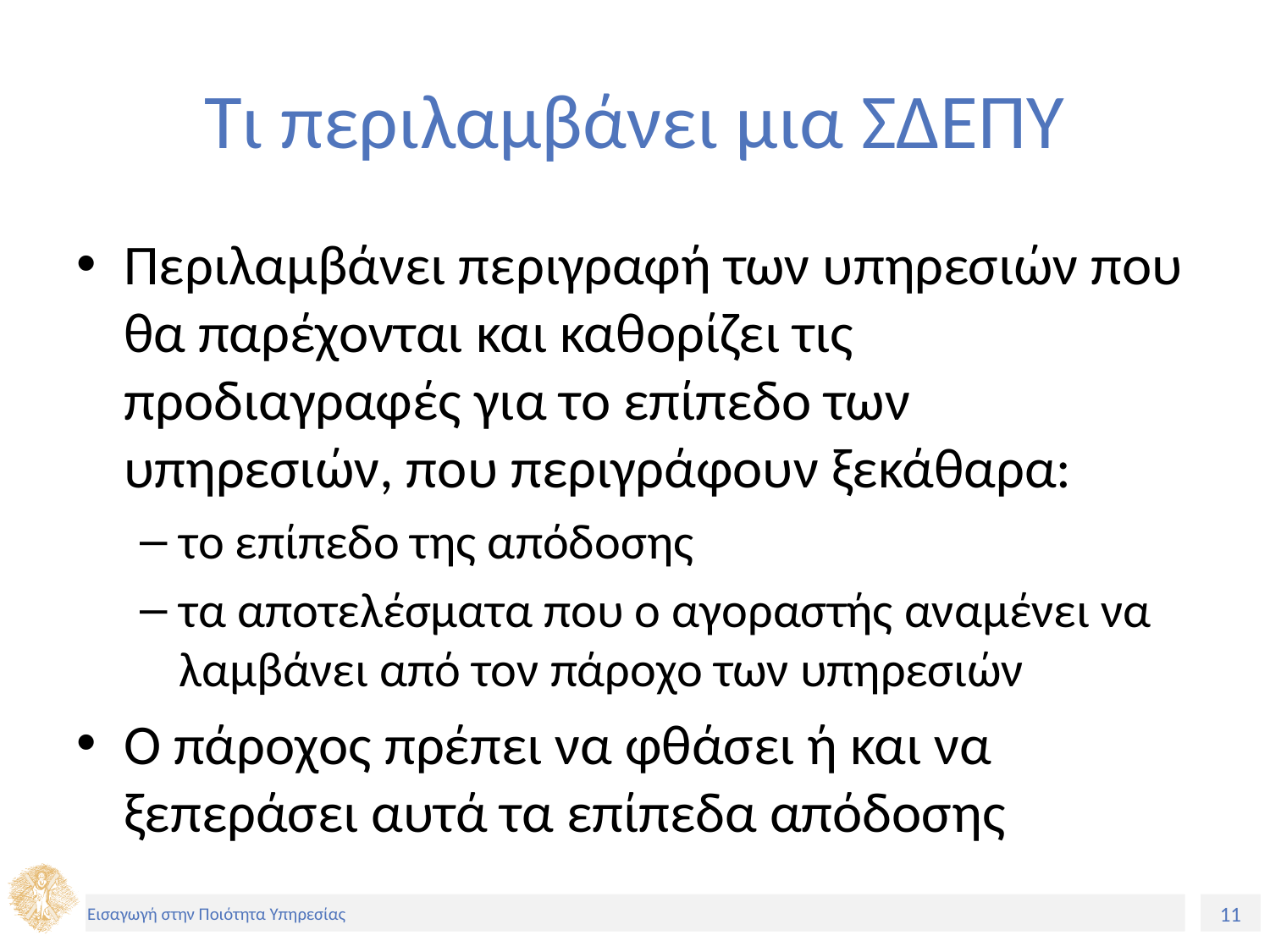

# Τι περιλαμβάνει μια ΣΔΕΠΥ
Περιλαμβάνει περιγραφή των υπηρεσιών που θα παρέχονται και καθορίζει τις προδιαγραφές για το επίπεδο των υπηρεσιών, που περιγράφουν ξεκάθαρα:
το επίπεδο της απόδοσης
τα αποτελέσματα που ο αγοραστής αναμένει να λαμβάνει από τον πάροχο των υπηρεσιών
Ο πάροχος πρέπει να φθάσει ή και να ξεπεράσει αυτά τα επίπεδα απόδοσης